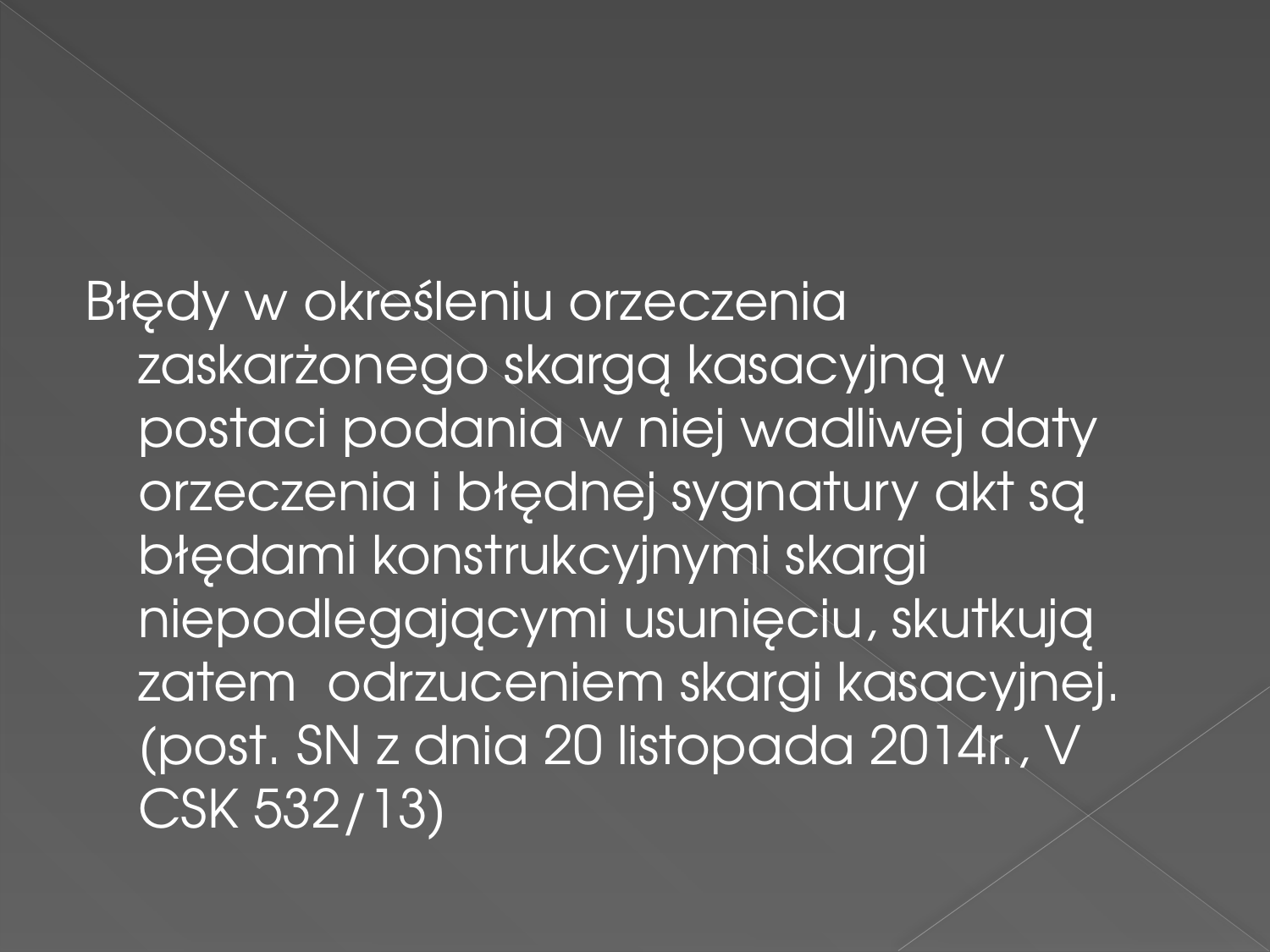

#
Błędy w określeniu orzeczenia zaskarżonego skargą kasacyjną w postaci podania w niej wadliwej daty orzeczenia i błędnej sygnatury akt są błędami konstrukcyjnymi skargi niepodlegającymi usunięciu, skutkują zatem  odrzuceniem skargi kasacyjnej.  (post. SN z dnia 20 listopada 2014r., V CSK 532/13)